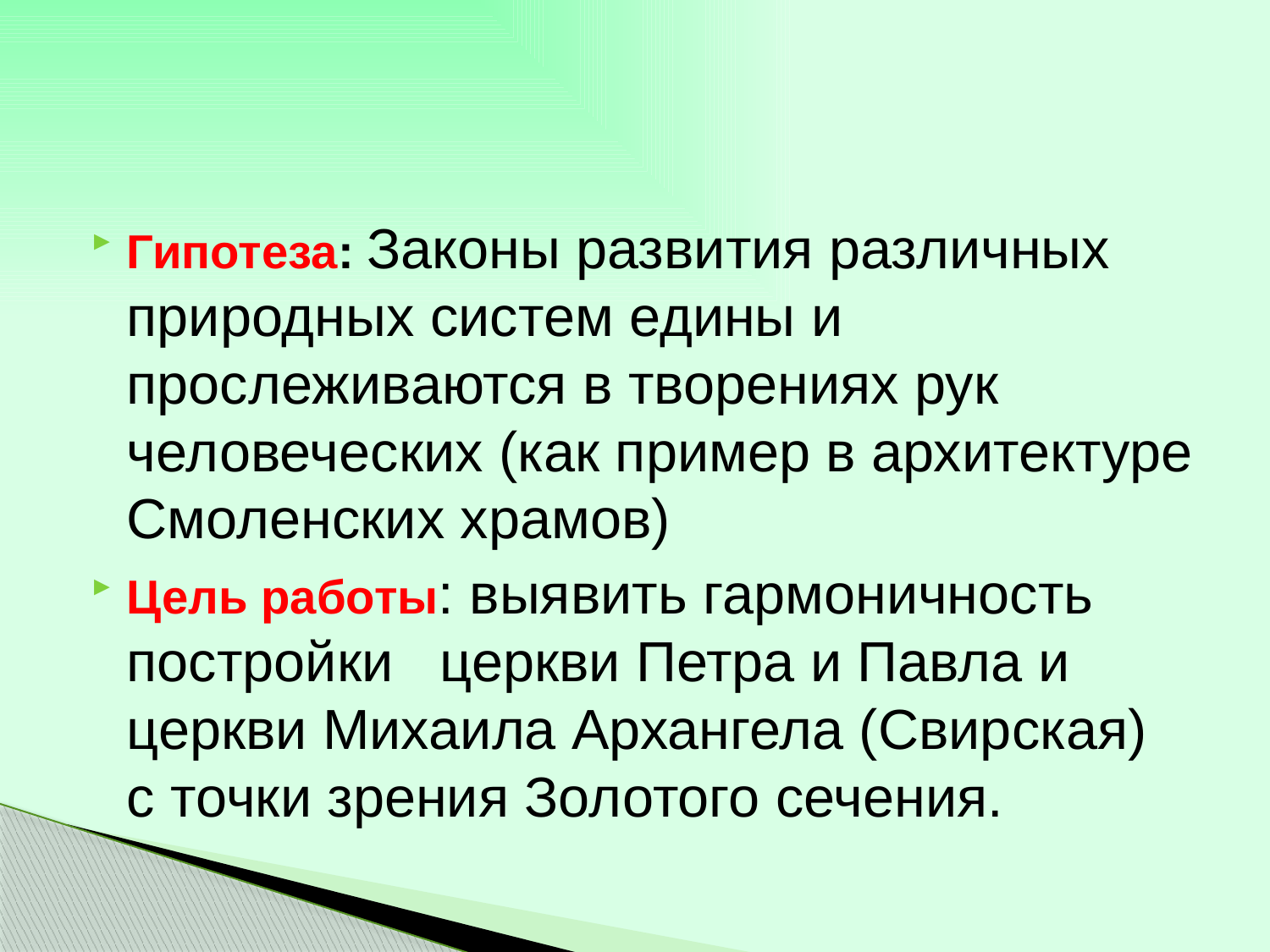

#
Гипотеза: Законы развития различных природных систем едины и прослеживаются в творениях рук человеческих (как пример в архитектуре Смоленских храмов)
Цель работы: выявить гармоничность постройки   церкви Петра и Павла и церкви Михаила Архангела (Свирская)  с точки зрения Золотого сечения.